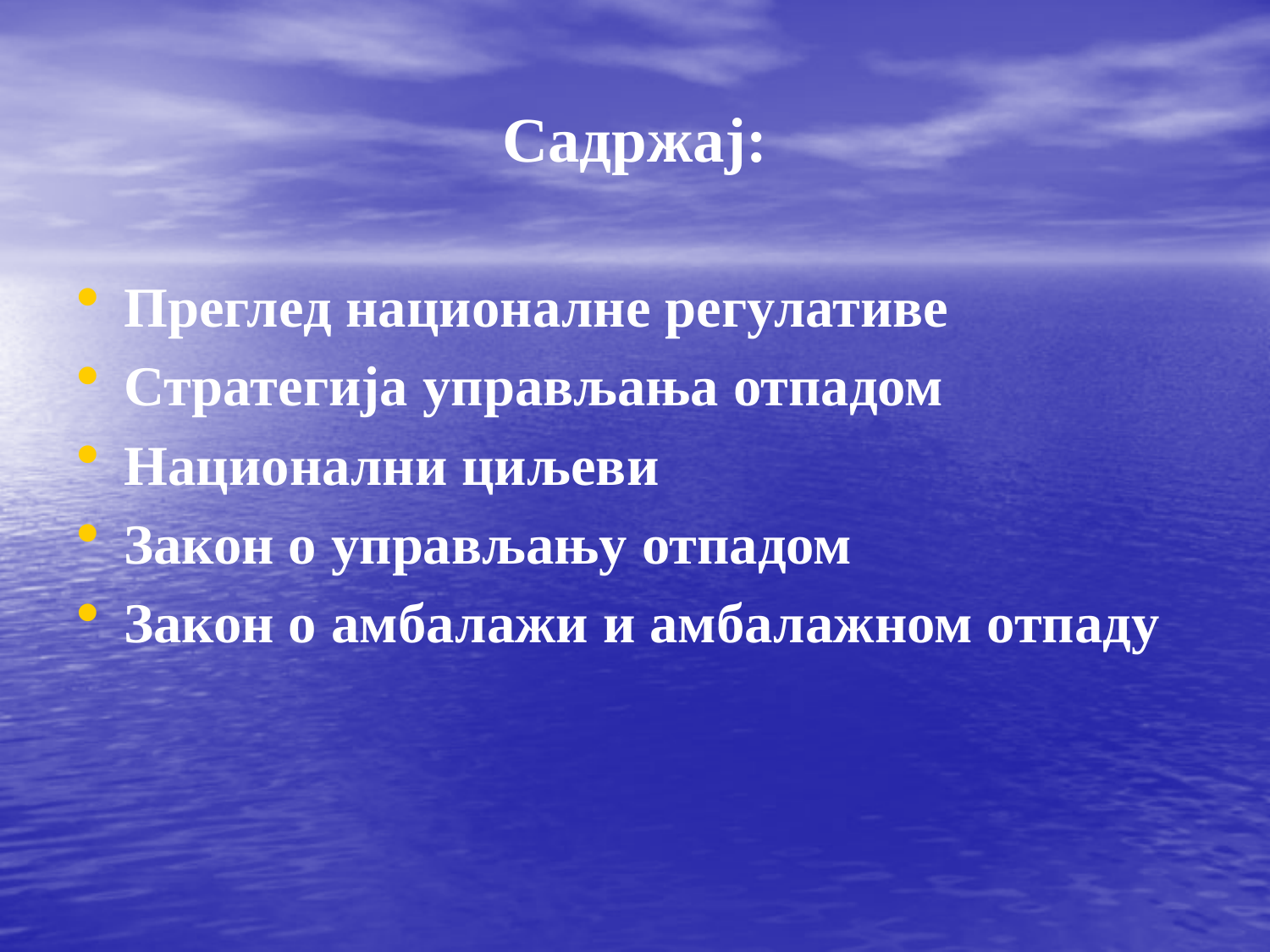

Садржај:
Преглед националне регулативе
Стратегија управљања отпадом
Национални циљеви
Закон о управљању отпадом
Закон о амбалажи и амбалажном отпаду